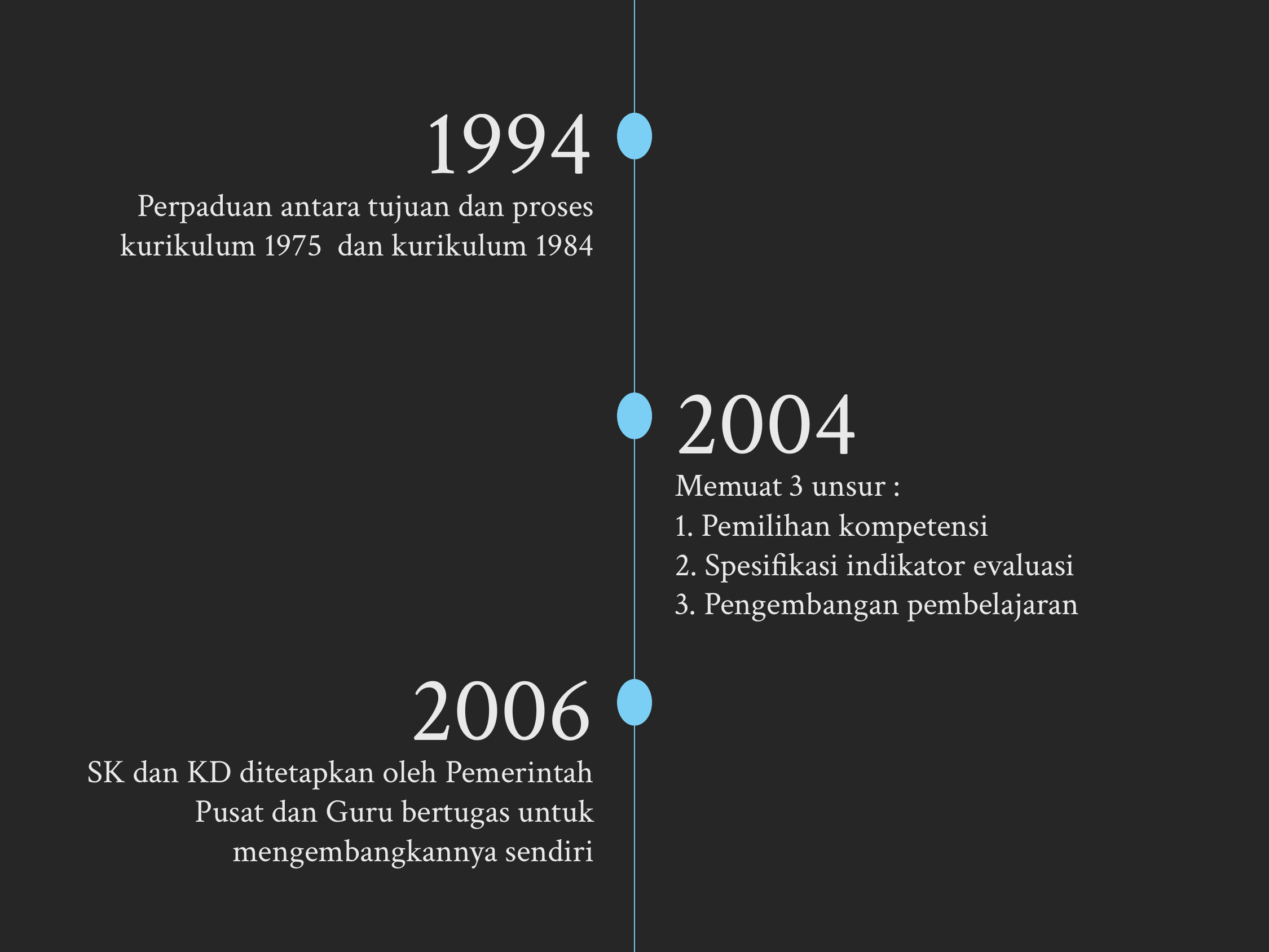

1994
Perpaduan antara tujuan dan proses kurikulum 1975  dan kurikulum 1984

2004
Memuat 3 unsur :
1. Pemilihan kompetensi
2. Spesifikasi indikator evaluasi
3. Pengembangan pembelajaran
2006
SK dan KD ditetapkan oleh Pemerintah Pusat dan Guru bertugas untuk mengembangkannya sendiri